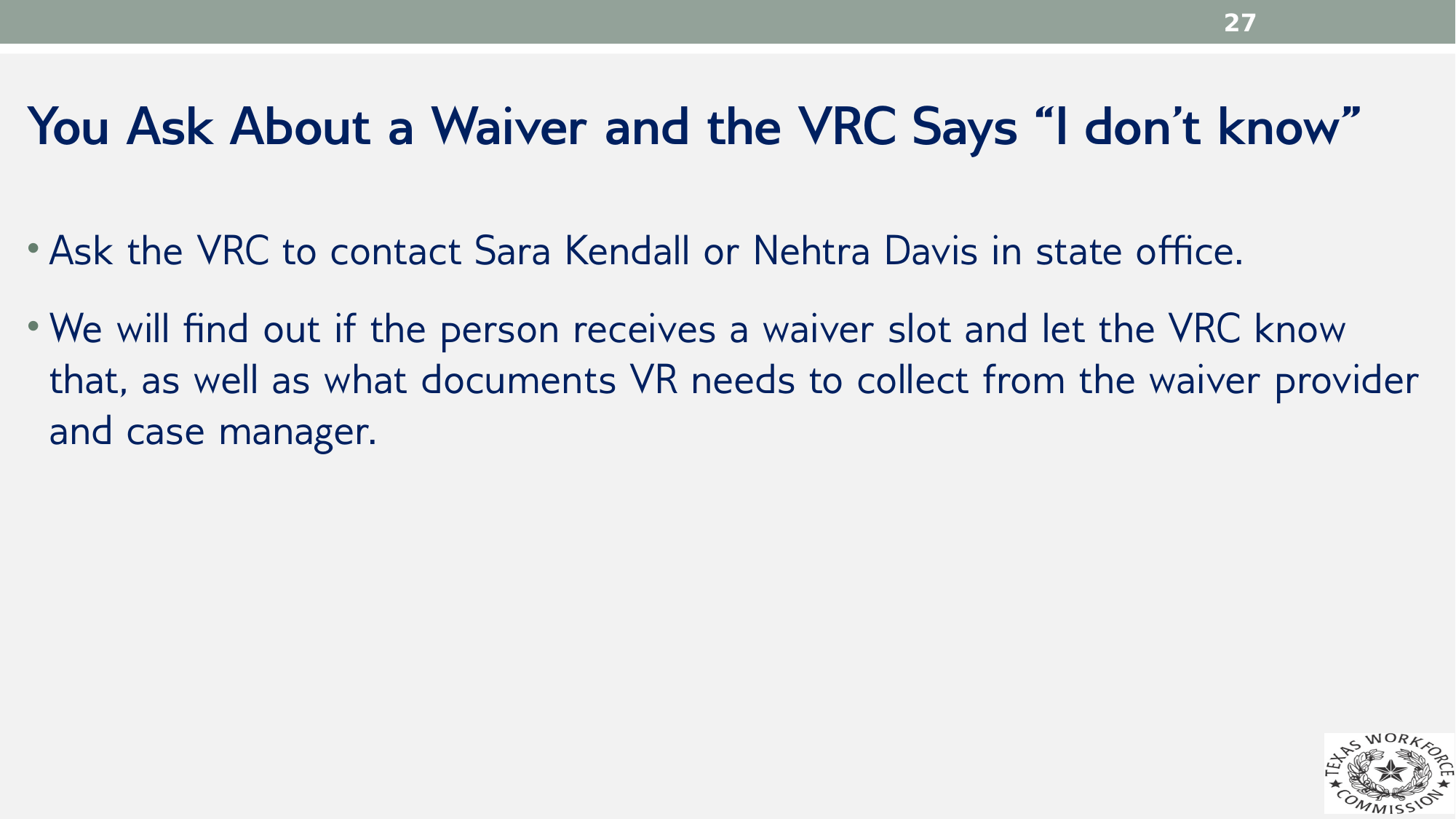

27
# You Ask About a Waiver and the VRC Says “I don’t know”
Ask the VRC to contact Sara Kendall or Nehtra Davis in state office.
We will find out if the person receives a waiver slot and let the VRC know that, as well as what documents VR needs to collect from the waiver provider and case manager.